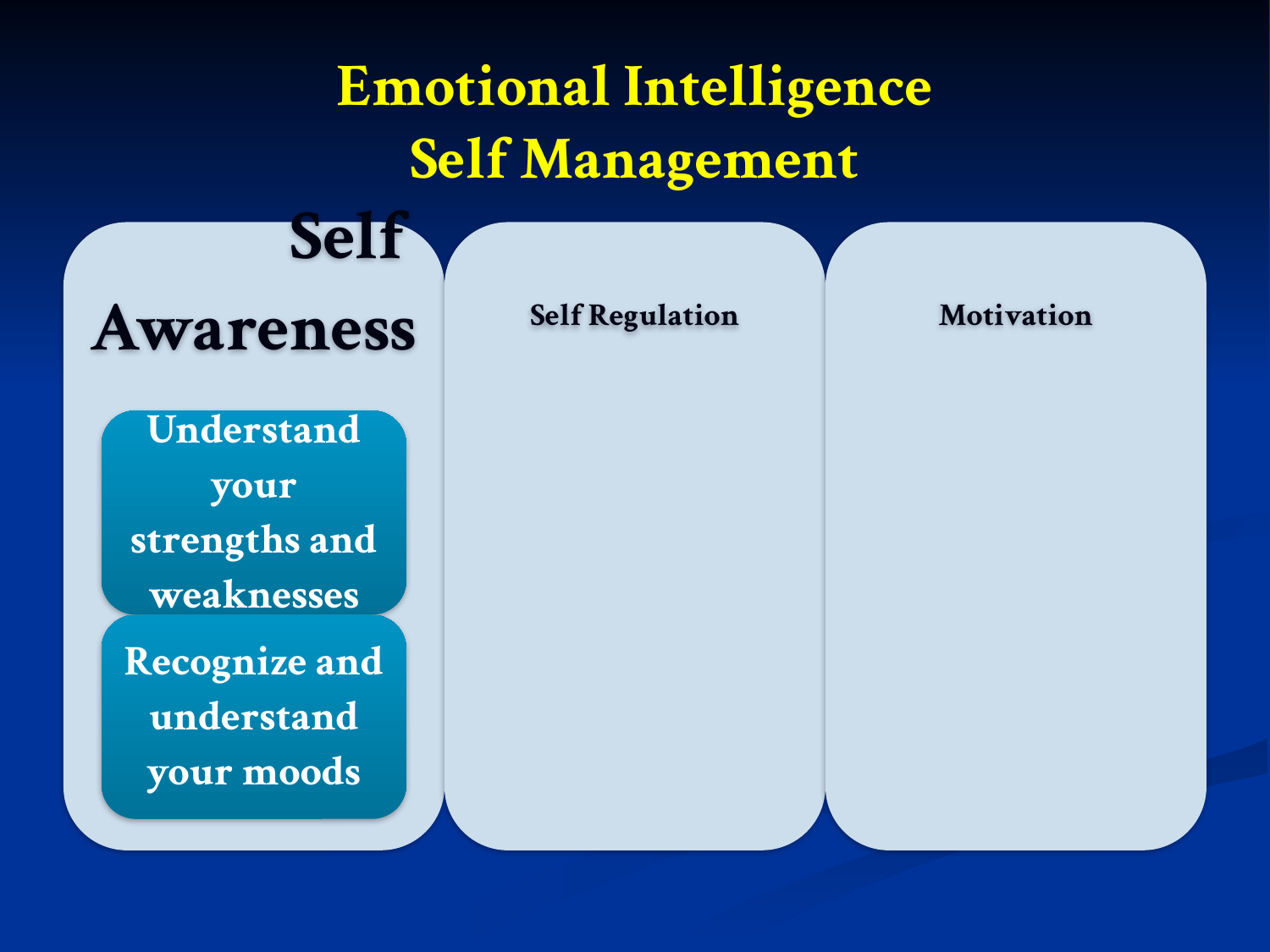

# Emotional Intelligence Self Management
             Self Awareness
Understand your strengths and weaknesses
Recognize and understand your moods
Self Regulation
Motivation